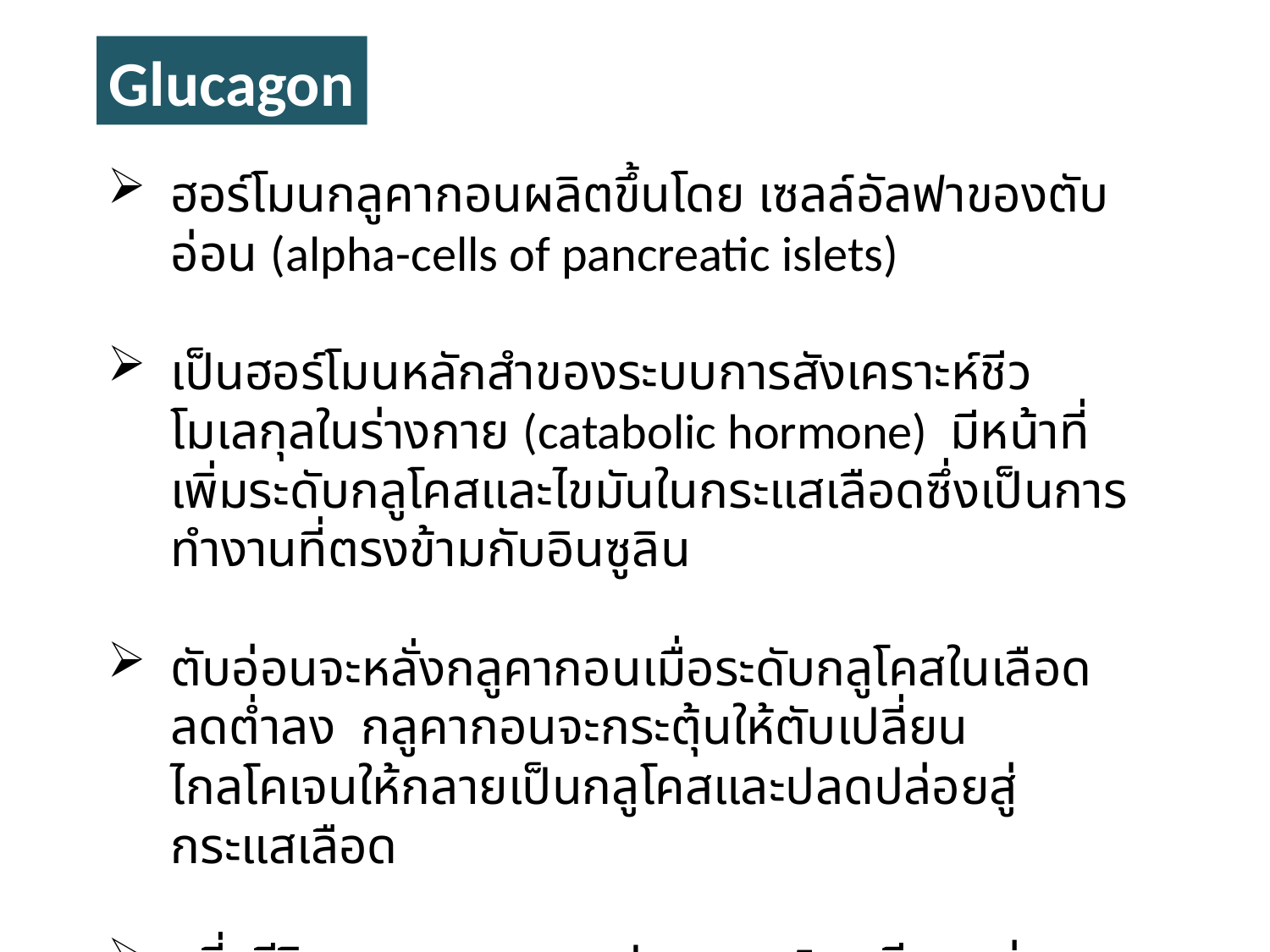

Glucagon
ฮอร์โมนกลูคากอนผลิตขึ้นโดย เซลล์อัลฟาของตับอ่อน (alpha-cells of pancreatic islets)

เป็นฮอร์โมนหลักสำของระบบการสังเคราะห์ชีวโมเลกุลในร่างกาย (catabolic hormone)  มีหน้าที่เพิ่มระดับกลูโคสและไขมันในกระแสเลือดซึ่งเป็นการทำงานที่ตรงข้ามกับอินซูลิน

ตับอ่อนจะหลั่งกลูคากอนเมื่อระดับกลูโคสในเลือดลดต่ำลง  กลูคากอนจะกระตุ้นให้ตับเปลี่ยนไกลโคเจนให้กลายเป็นกลูโคสและปลดปล่อยสู่กระแสเลือด

ครี่งชีวิตของกลูคากอนประมาณ 5 นาที และส่วนใหญ่จะถูกกำจัดที่ตับ